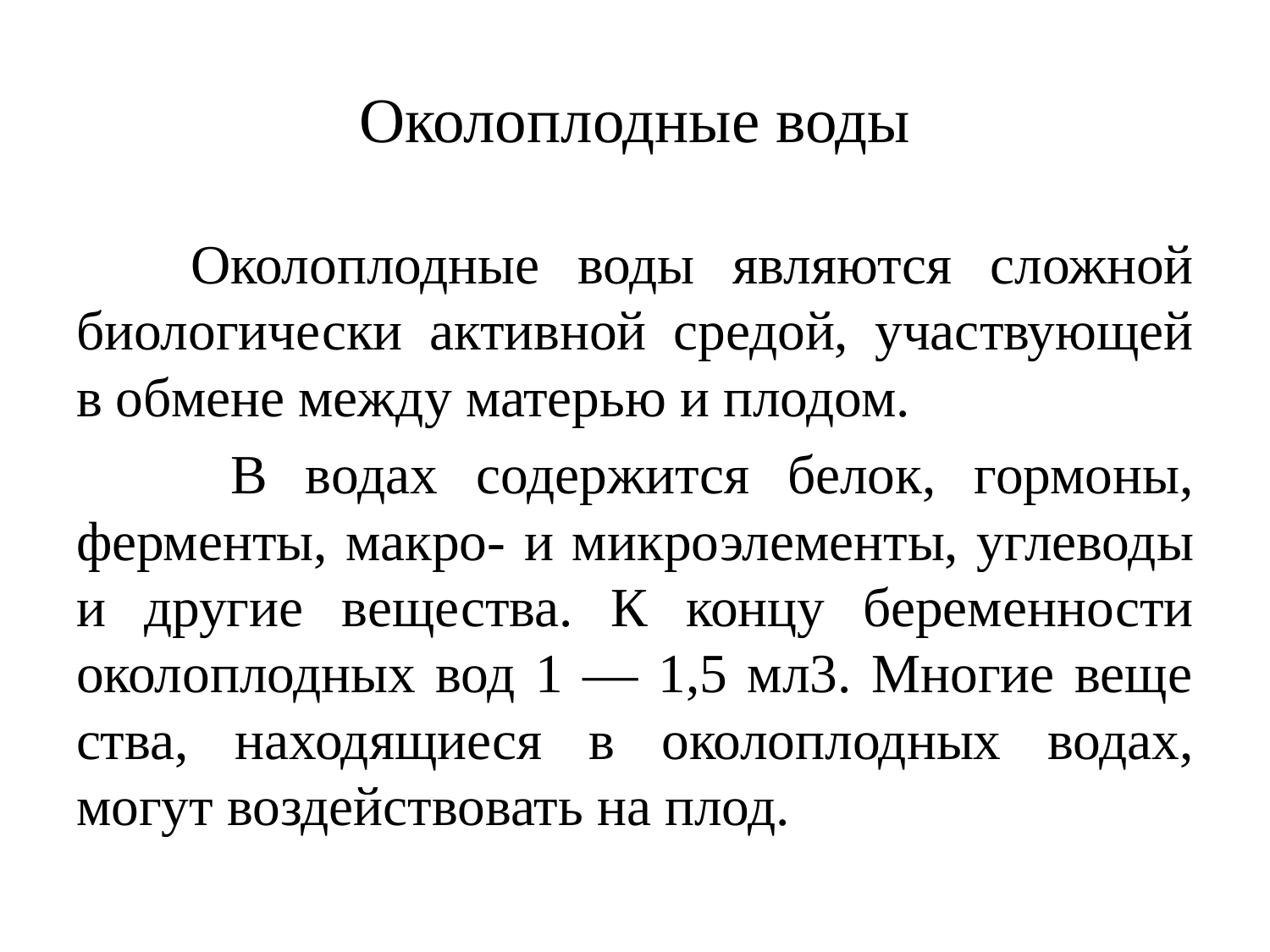

# Околоплодные воды
   Околоплодные воды являются сложной биологически активной средой, участвующей в обмене между матерью и плодом.
    В водах содержится белок, гормоны, ферменты, мак­ро- и микроэлементы, углеводы и другие вещества. К концу беременности околоплодных вод 1 — 1,5 мл3. Многие веще­ства, находящиеся в околоплодных водах, могут воздей­ствовать на плод.